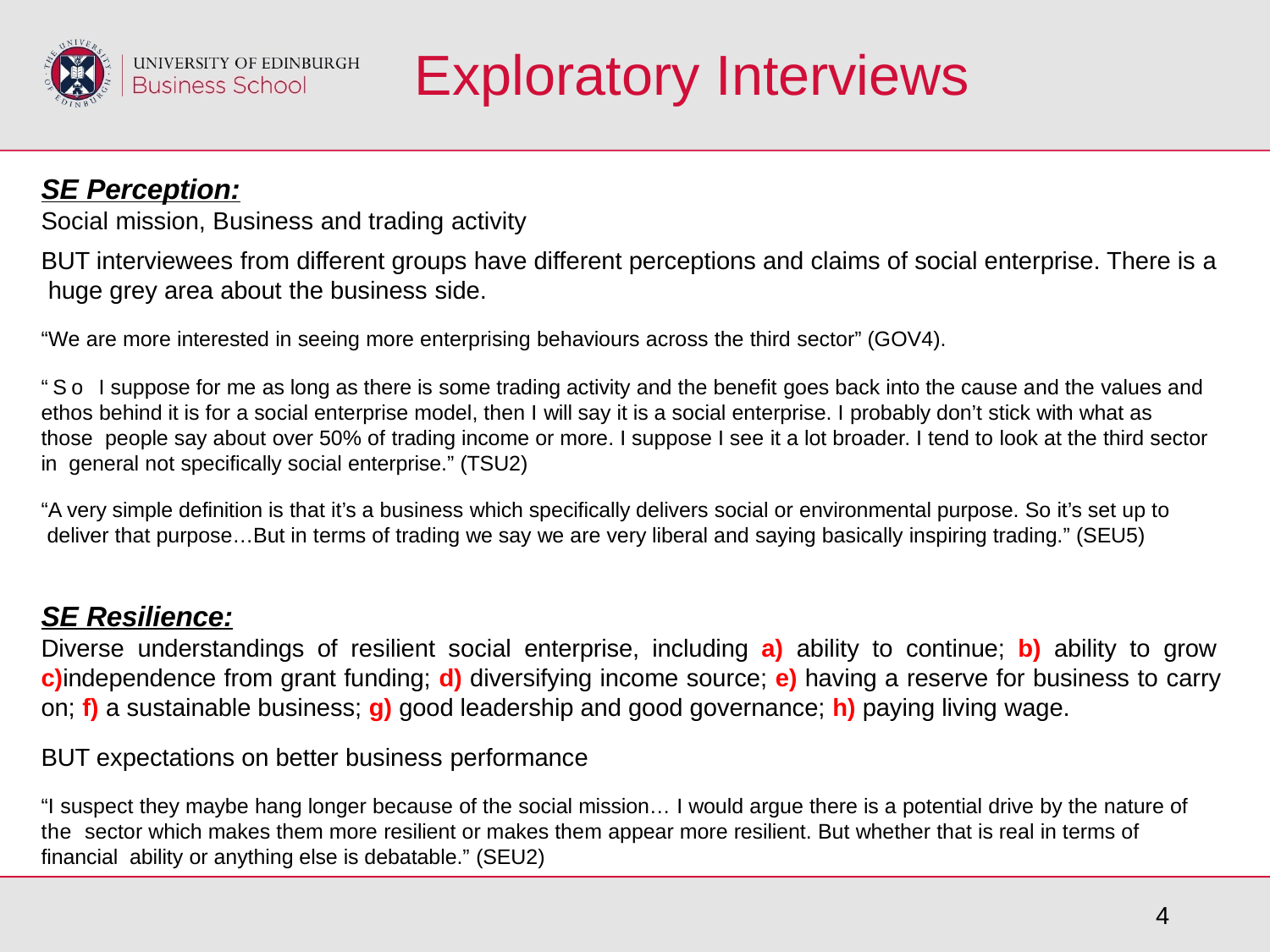

# Exploratory Interviews
SE Perception:
Social mission, Business and trading activity
BUT interviewees from different groups have different perceptions and claims of social enterprise. There is a  huge grey area about the business side.
“We are more interested in seeing more enterprising behaviours across the third sector” (GOV4).

“So I suppose for me as long as there is some trading activity and the benefit goes back into the cause and the values and  ethos behind it is for a social enterprise model, then I will say it is a social enterprise. I probably don’t stick with what as those  people say about over 50% of trading income or more. I suppose I see it a lot broader. I tend to look at the third sector in  general not specifically social enterprise.” (TSU2)

“A very simple definition is that it’s a business which specifically delivers social or environmental purpose. So it’s set up to  deliver that purpose…But in terms of trading we say we are very liberal and saying basically inspiring trading.” (SEU5)

SE Resilience:
Diverse understandings of resilient social enterprise, including a) ability to continue; b) ability to grow  c)independence from grant funding; d) diversifying income source; e) having a reserve for business to carry  on; f) a sustainable business; g) good leadership and good governance; h) paying living wage.
BUT expectations on better business performance
“I suspect they maybe hang longer because of the social mission… I would argue there is a potential drive by the nature of the  sector which makes them more resilient or makes them appear more resilient. But whether that is real in terms of financial  ability or anything else is debatable.” (SEU2)
4